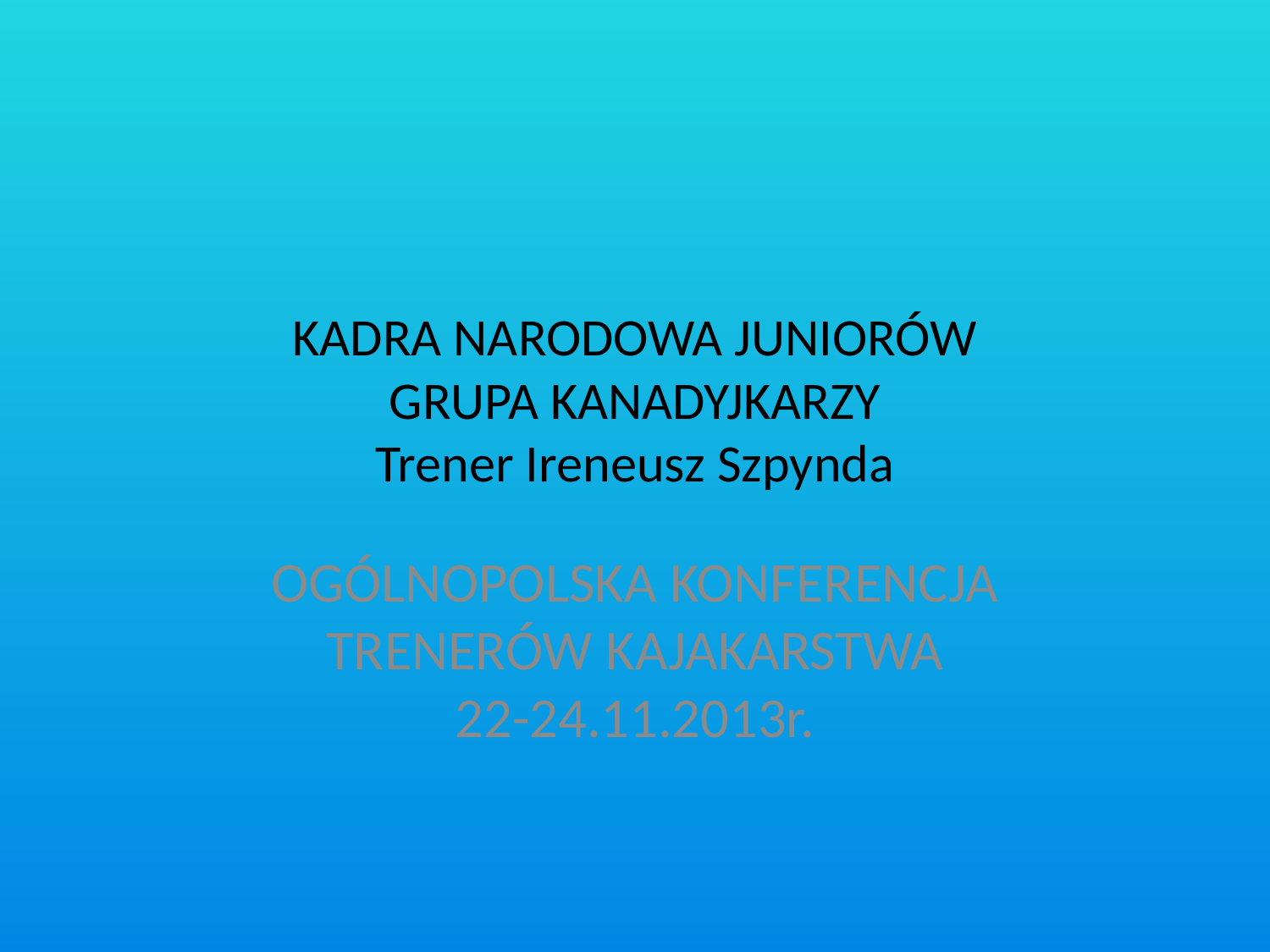

# KADRA NARODOWA JUNIORÓW GRUPA KANADYJKARZY Trener Ireneusz Szpynda
OGÓLNOPOLSKA KONFERENCJA TRENERÓW KAJAKARSTWA
22-24.11.2013r.